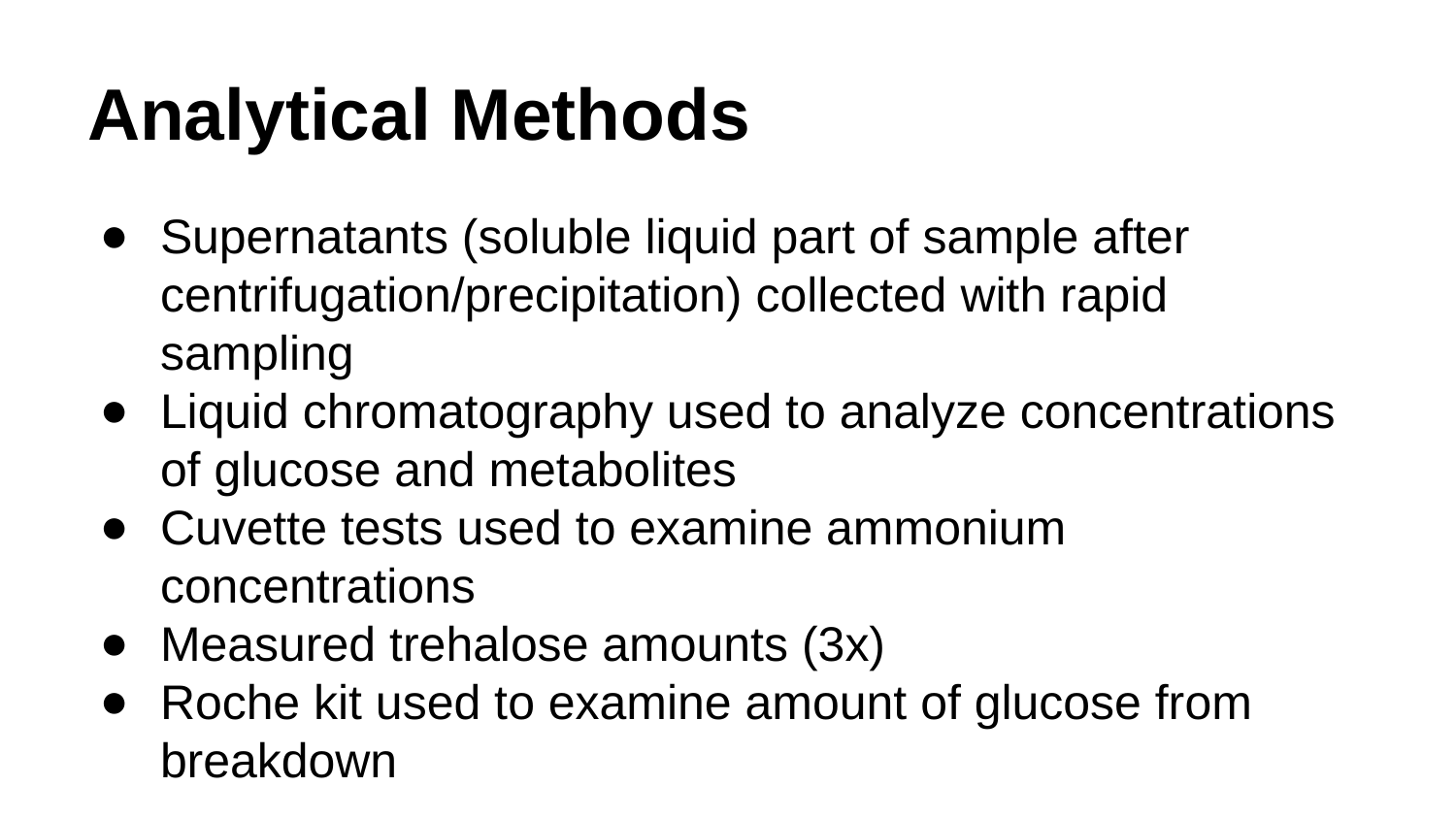

# Analytical Methods
Supernatants (soluble liquid part of sample after centrifugation/precipitation) collected with rapid sampling
Liquid chromatography used to analyze concentrations of glucose and metabolites
Cuvette tests used to examine ammonium concentrations
Measured trehalose amounts (3x)
Roche kit used to examine amount of glucose from breakdown